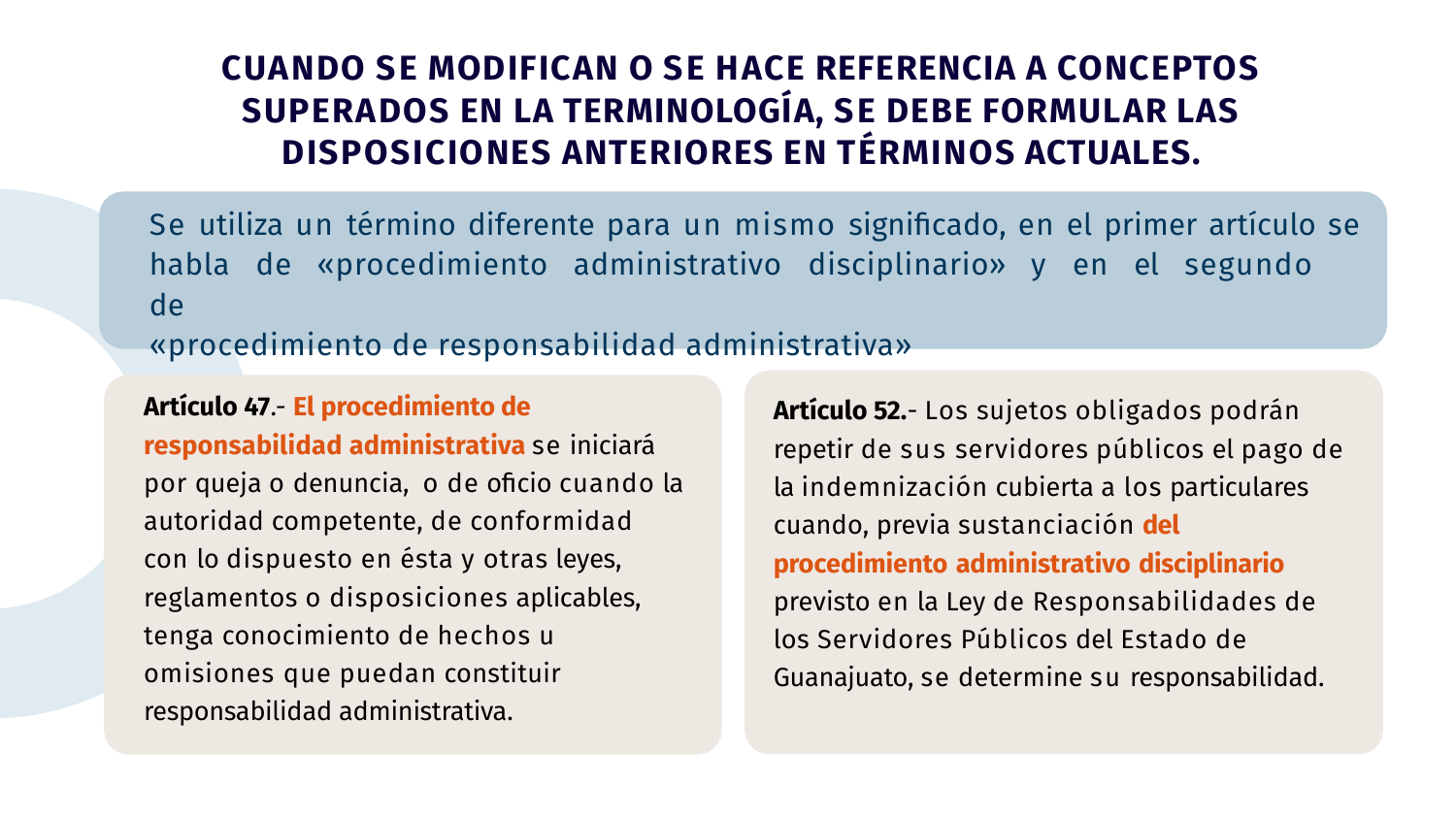

# CUANDO SE MODIFICAN O SE HACE REFERENCIA A CONCEPTOS SUPERADOS EN LA TERMINOLOGÍA, SE DEBE FORMULAR LAS DISPOSICIONES ANTERIORES EN TÉRMINOS ACTUALES.

Se utiliza un término diferente para un mismo significado, en el primer artículo se habla	de	«procedimiento	administrativo	disciplinario»	y	en	el	segundo	de
«procedimiento de responsabilidad administrativa»

Artículo 47.- El procedimiento de responsabilidad administrativa se iniciará por queja o denuncia, o de oficio cuando la autoridad competente, de conformidad con lo dispuesto en ésta y otras leyes, reglamentos o disposiciones aplicables, tenga conocimiento de hechos u omisiones que puedan constituir responsabilidad administrativa.
Artículo 52.- Los sujetos obligados podrán repetir de sus servidores públicos el pago de la indemnización cubierta a los particulares cuando, previa sustanciación del procedimiento administrativo disciplinario previsto en la Ley de Responsabilidades de los Servidores Públicos del Estado de Guanajuato, se determine su responsabilidad.